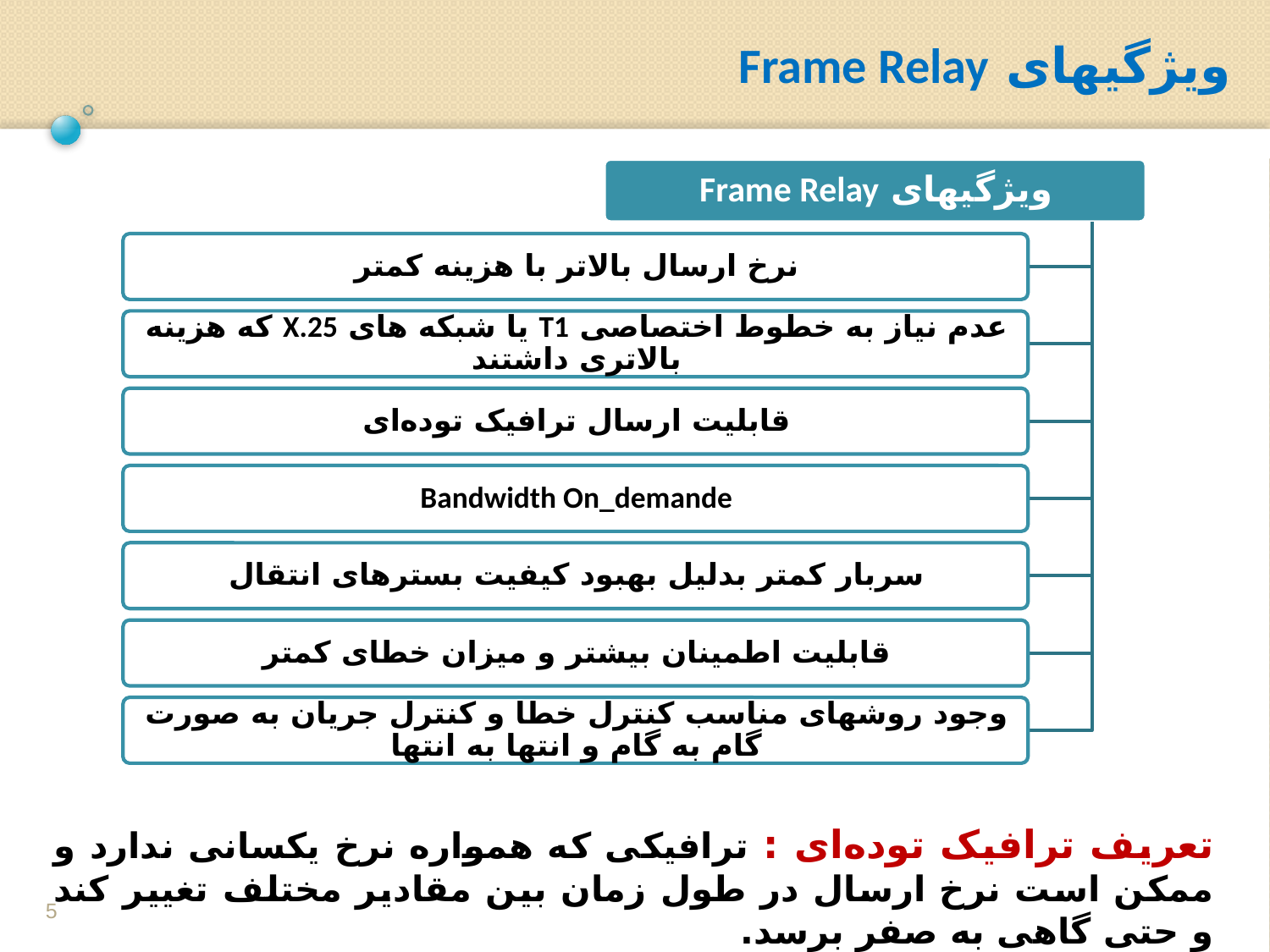

ویژگیهای Frame Relay

ویژگیهای Frame Relay
نرخ ارسال بالاتر با هزینه کمتر
عدم نیاز به خطوط اختصاصی T1 یا شبکه های X.25 که هزینه بالاتری داشتند
قابلیت ارسال ترافیک توده‌ای
Bandwidth On_demande
سربار کمتر بدلیل بهبود کیفیت بسترهای انتقال
قابلیت اطمینان بیشتر و میزان خطای کمتر
وجود روشهای مناسب کنترل خطا و کنترل جریان به صورت گام به گام و انتها به انتها
تعریف ترافیک توده‌ای : ترافیکی که همواره نرخ یکسانی ندارد و ممکن است نرخ ارسال در طول زمان بین مقادیر مختلف تغییر کند و حتی گاهی به صفر برسد.
5